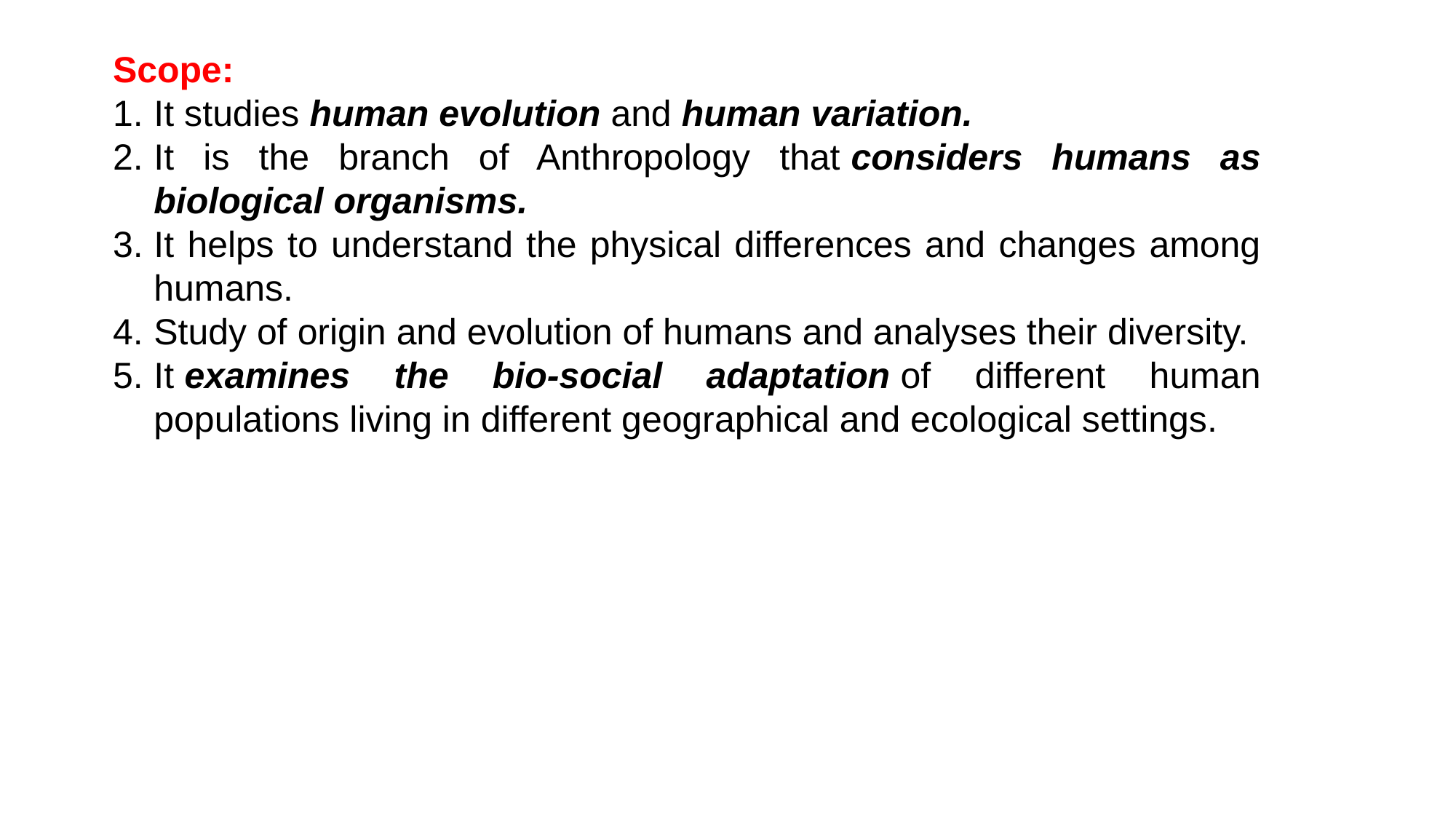

Scope:
It studies human evolution and human variation.
It is the branch of Anthropology that considers humans as biological organisms.
It helps to understand the physical differences and changes among humans.
Study of origin and evolution of humans and analyses their diversity.
It examines the bio-social adaptation of different human populations living in different geographical and ecological settings.